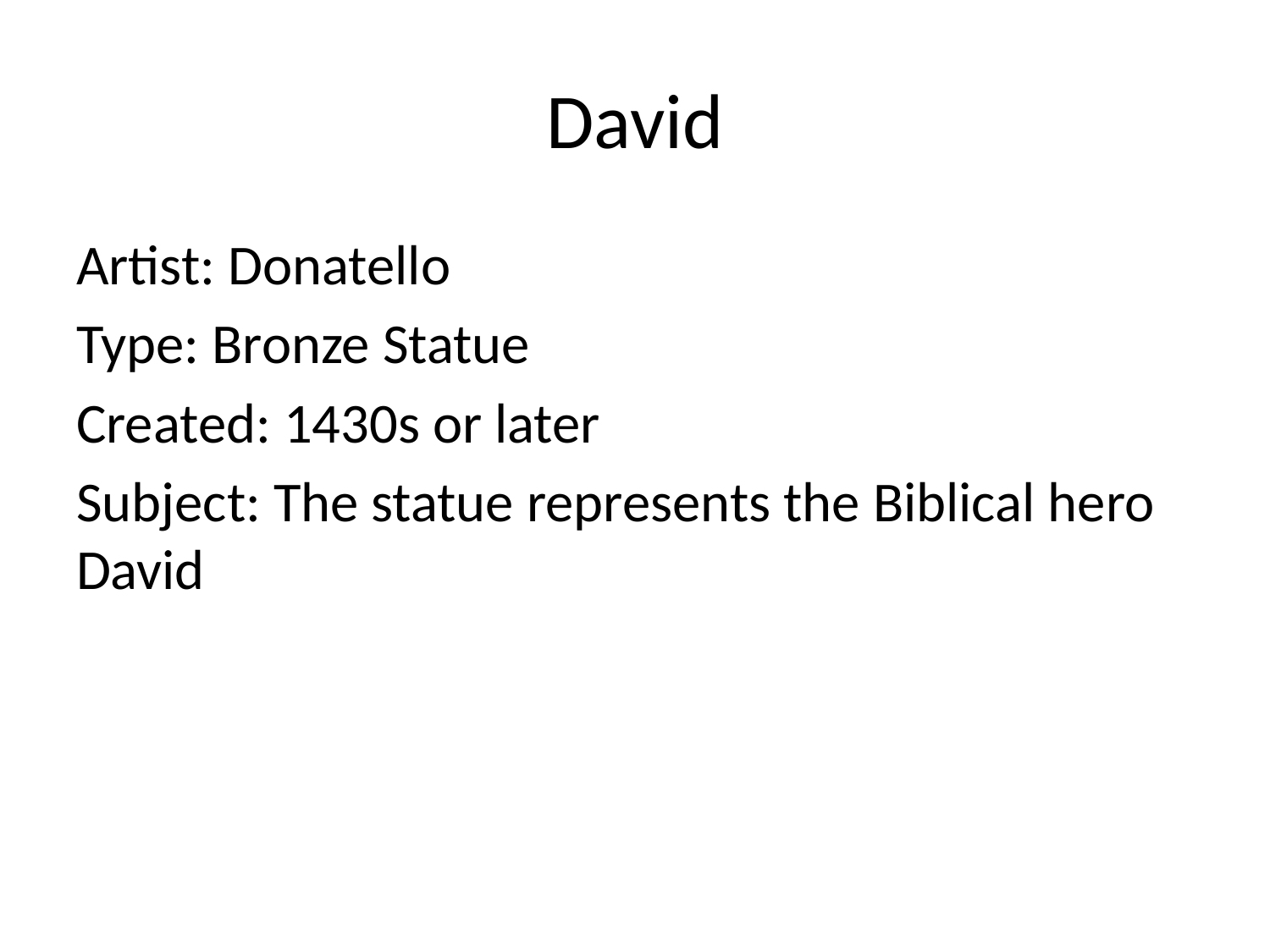

# David
Artist: Donatello
Type: Bronze Statue
Created: 1430s or later
Subject: The statue represents the Biblical hero David